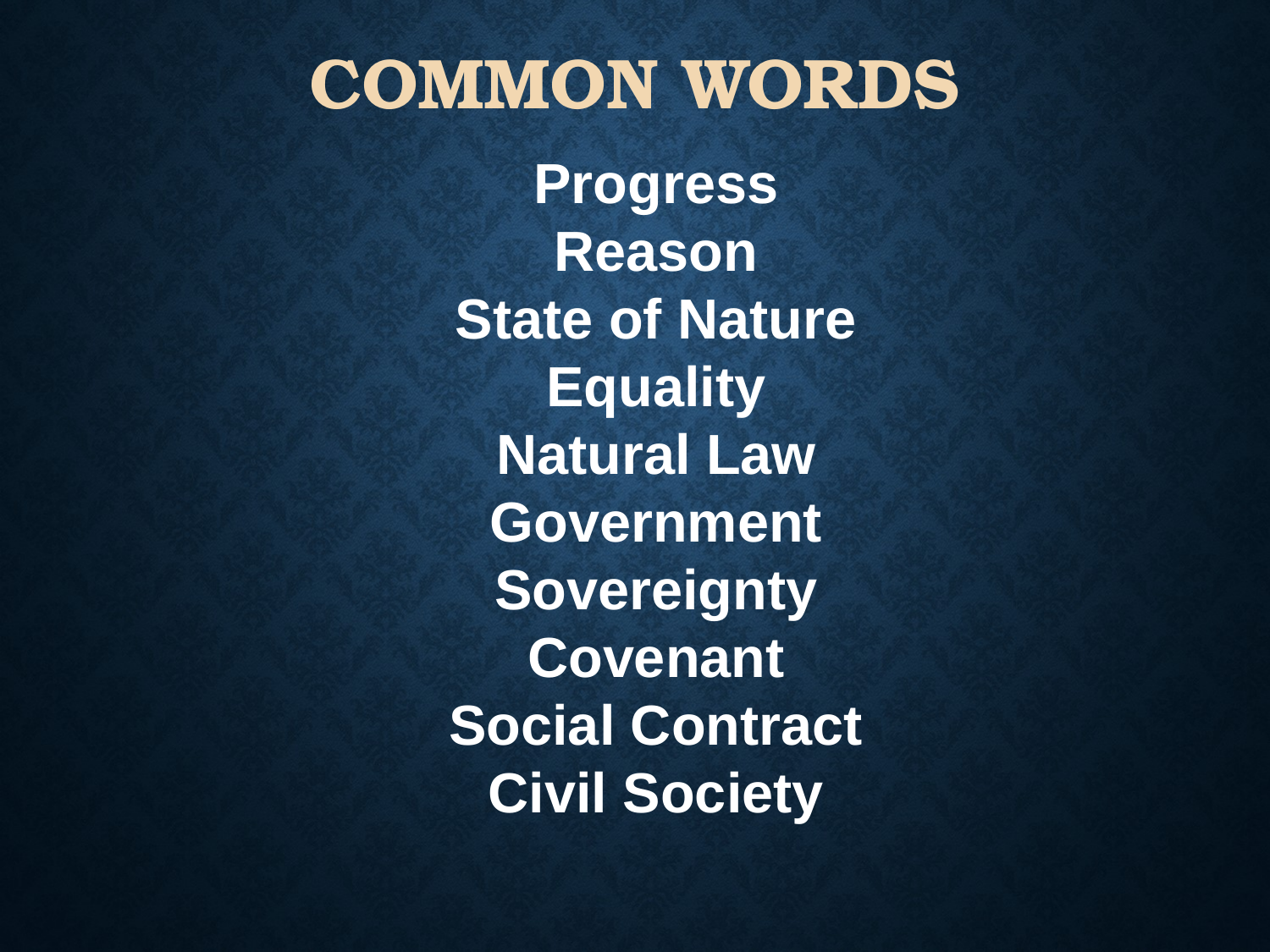

# Common Words
Progress
Reason
State of Nature
Equality
Natural Law
Government
Sovereignty
Covenant
Social Contract
Civil Society